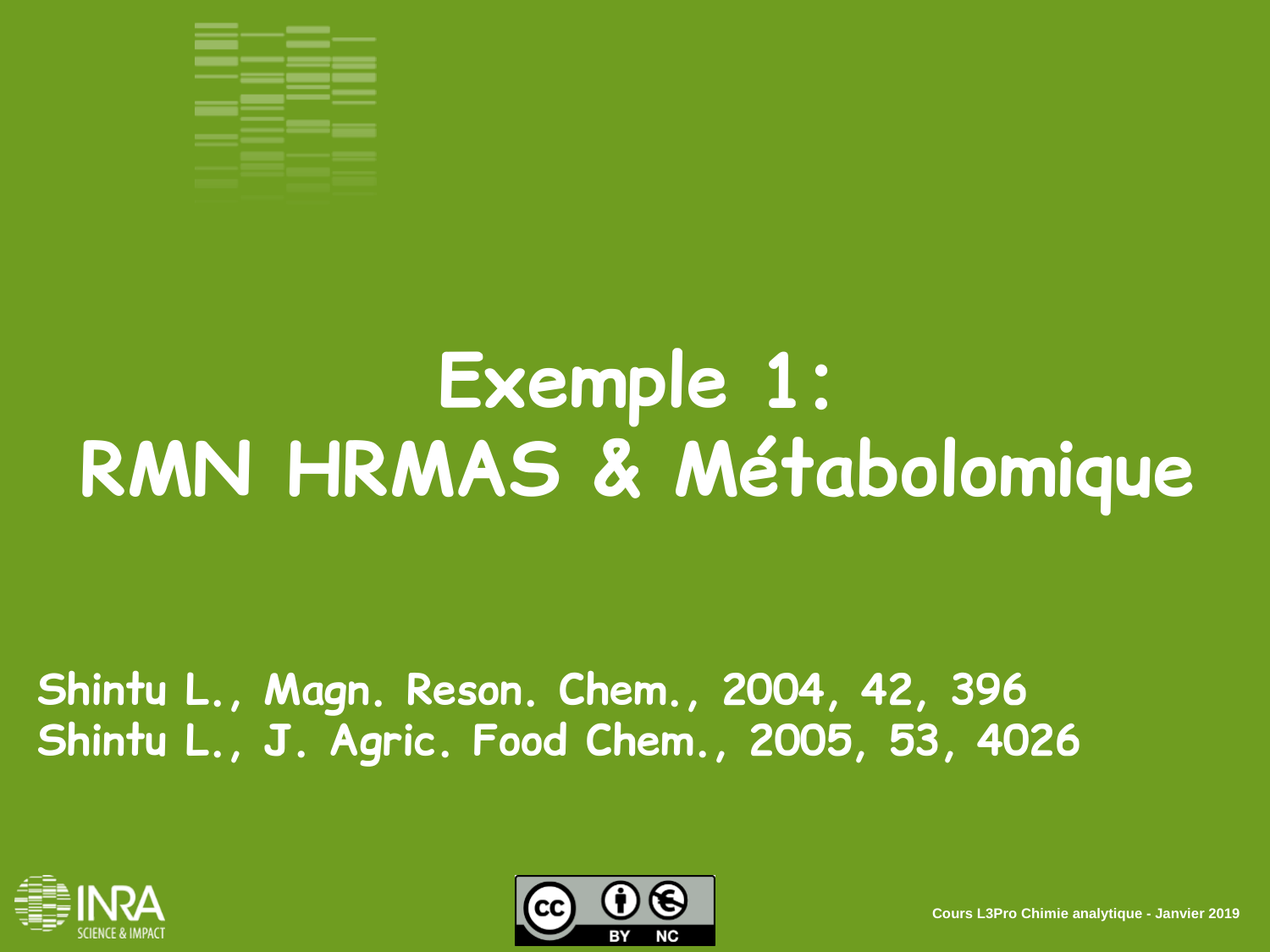

Exemple 1:
RMN HRMAS & Métabolomique
Shintu L., Magn. Reson. Chem., 2004, 42, 396
Shintu L., J. Agric. Food Chem., 2005, 53, 4026